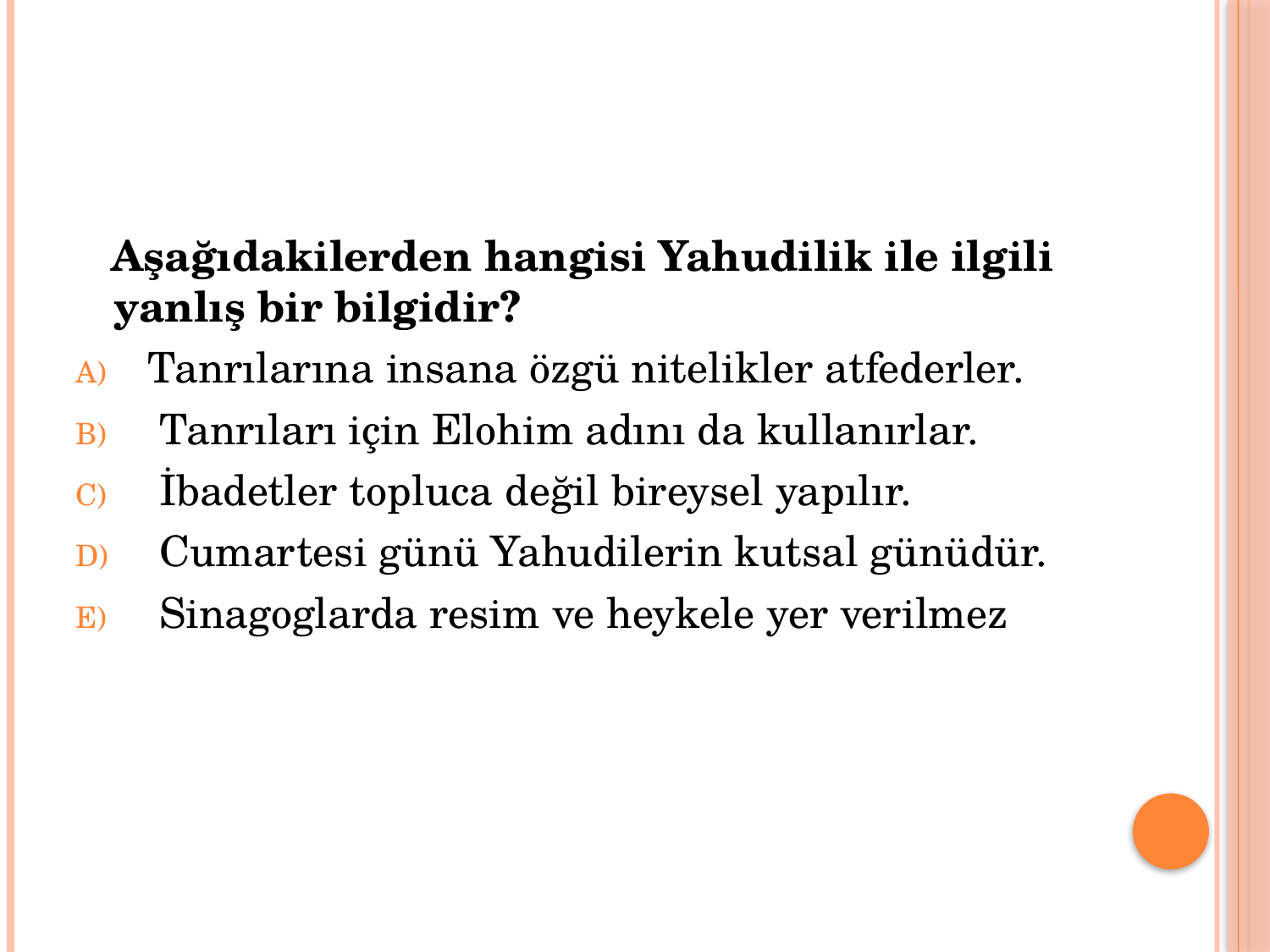

Aşağıdakilerden hangisi Yahudilik ile ilgili yanlış bir bilgidir?
Tanrılarına insana özgü nitelikler atfederler.
 Tanrıları için Elohim adını da kullanırlar.
 İbadetler topluca değil bireysel yapılır.
 Cumartesi günü Yahudilerin kutsal günüdür.
 Sinagoglarda resim ve heykele yer verilmez